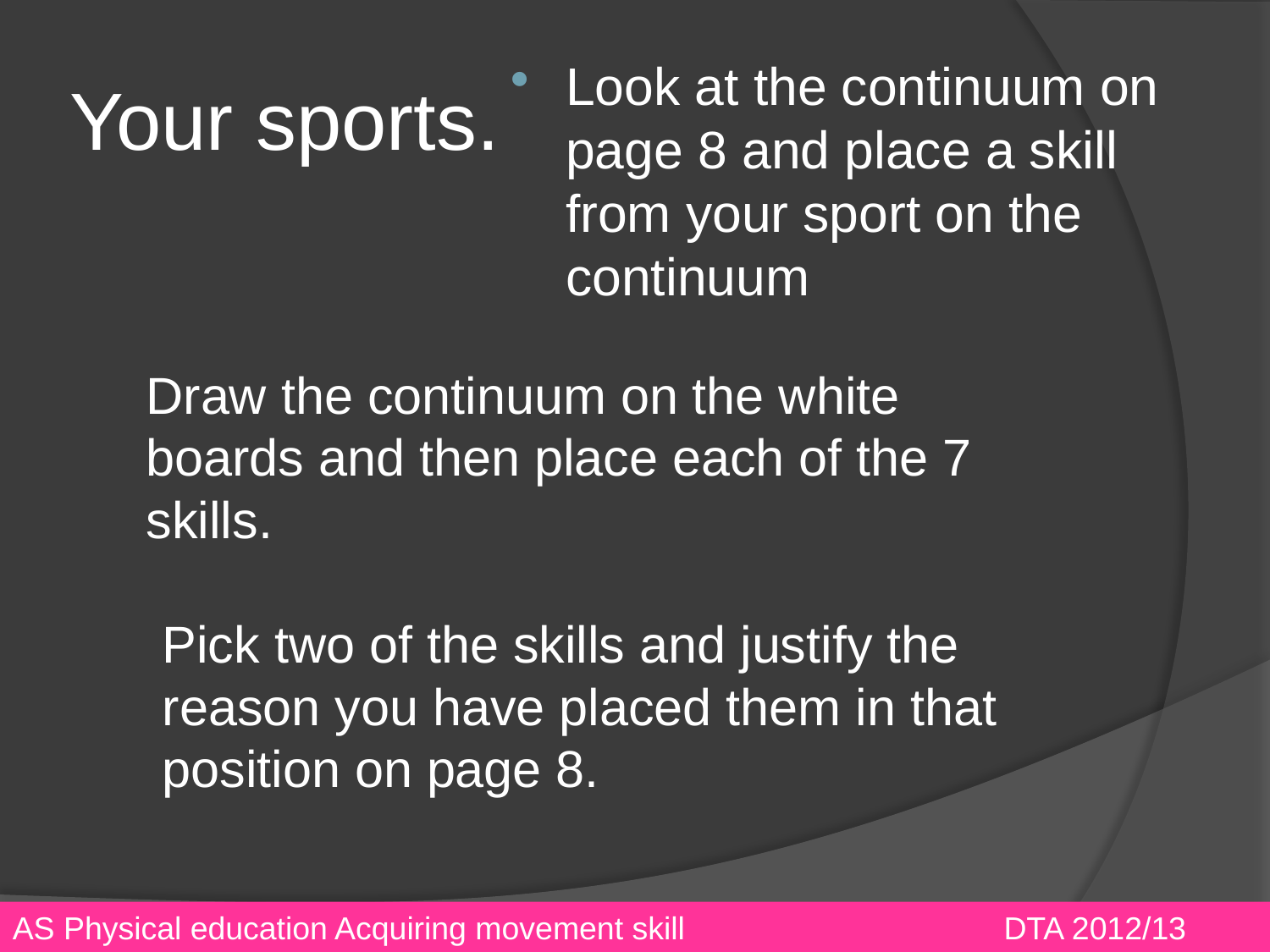

# Your sports.
Look at the continuum on page 8 and place a skill from your sport on the continuum

Draw the continuum on the white boards and then place each of the 7 skills.

Pick two of the skills and justify the reason you have placed them in that position on page 8.